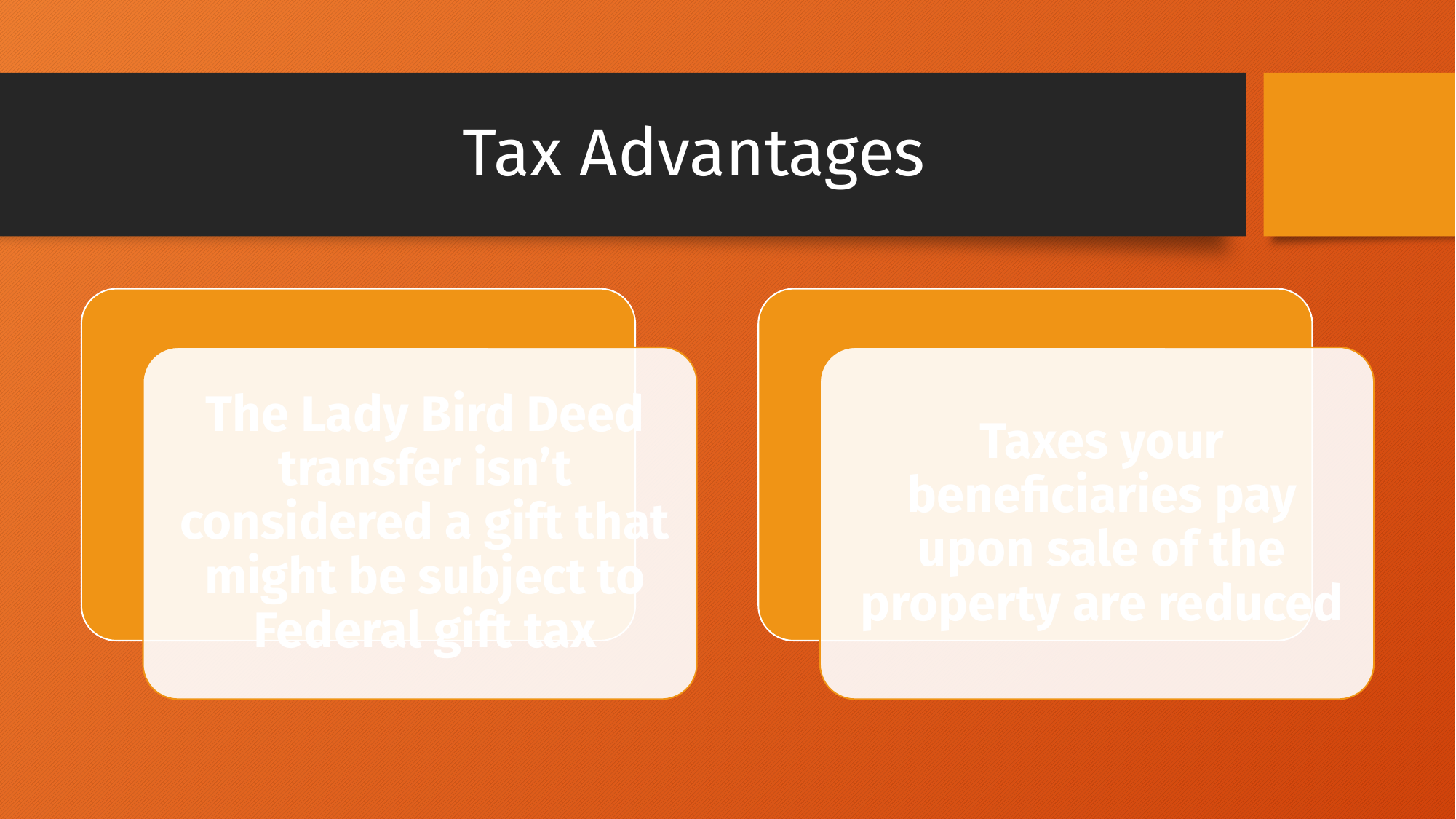

# Tax Advantages
The Lady Bird Deed transfer isn’t considered a gift that might be subject to Federal gift tax
Taxes your beneficiaries pay upon sale of the property are reduced